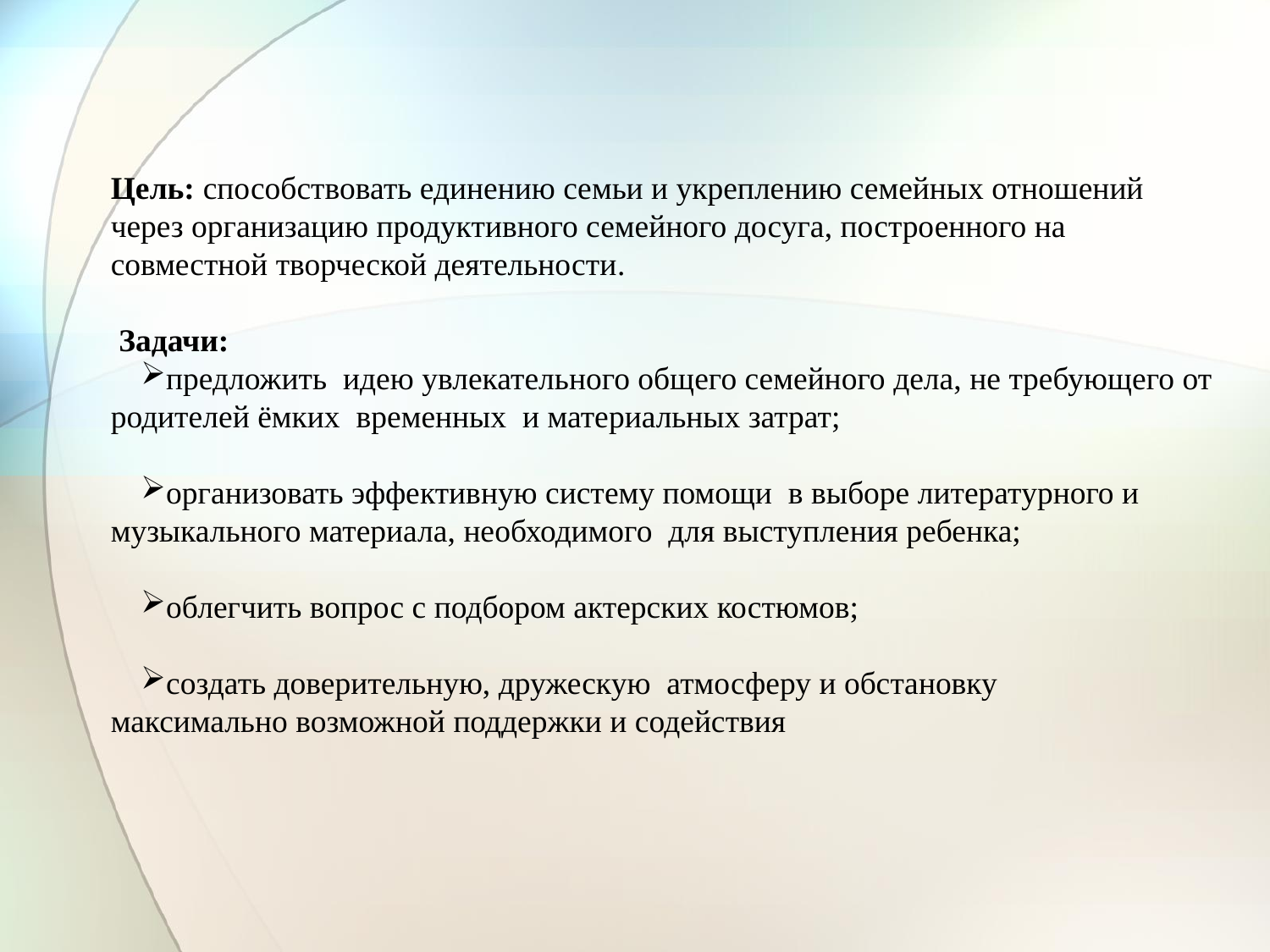

Цель: способствовать единению семьи и укреплению семейных отношений
через организацию продуктивного семейного досуга, построенного на
совместной творческой деятельности.

 Задачи:
предложить  идею увлекательного общего семейного дела, не требующего от
родителей ёмких  временных  и материальных затрат;

организовать эффективную систему помощи  в выборе литературного и
музыкального материала, необходимого  для выступления ребенка;

облегчить вопрос с подбором актерских костюмов;

создать доверительную, дружескую  атмосферу и обстановку
максимально возможной поддержки и содействия